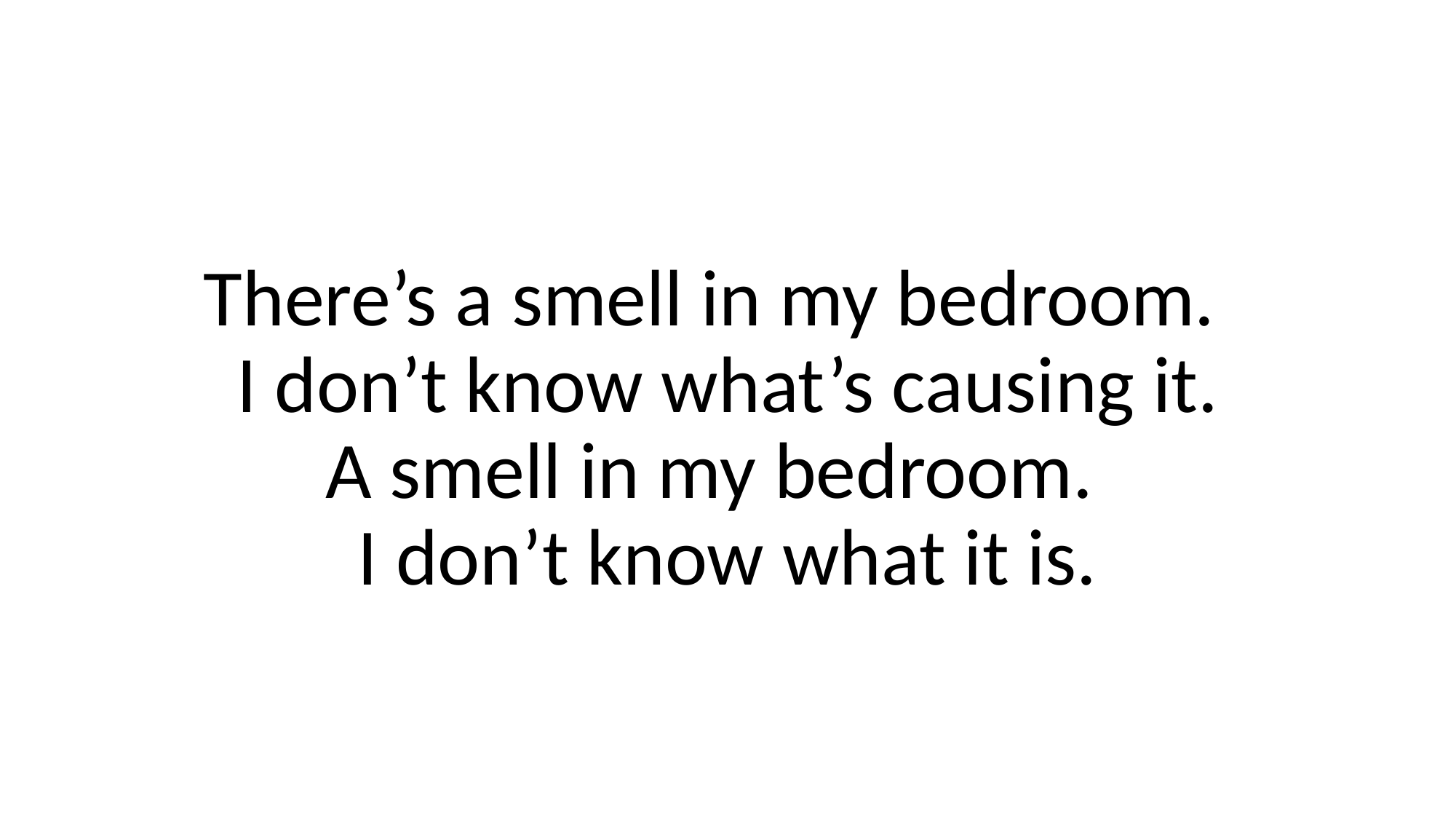

# There’s a smell in my bedroom. I don’t know what’s causing it. A smell in my bedroom. I don’t know what it is.